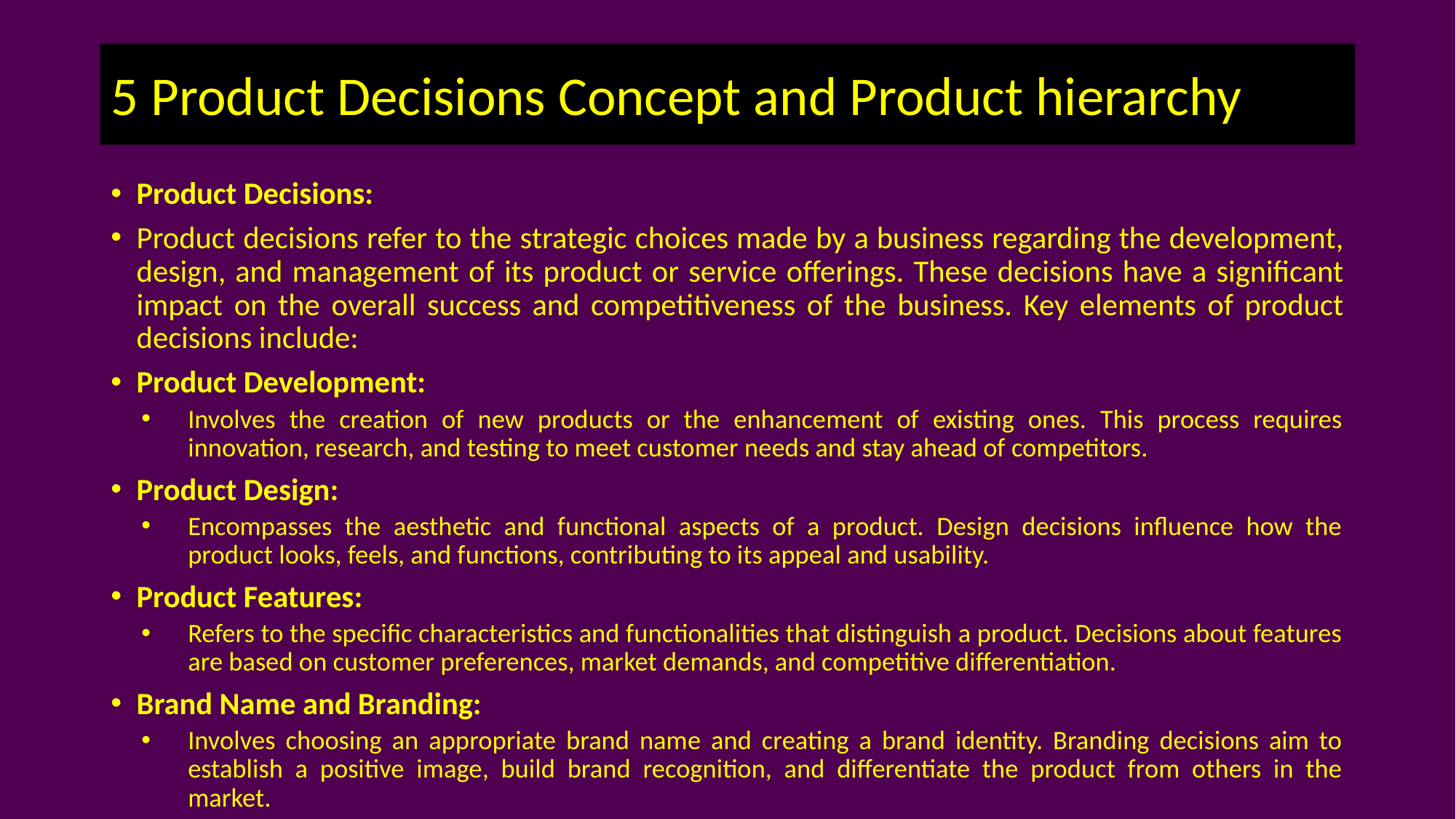

# 5 Product Decisions Concept and Product hierarchy
Product Decisions:
Product decisions refer to the strategic choices made by a business regarding the development, design, and management of its product or service offerings. These decisions have a significant impact on the overall success and competitiveness of the business. Key elements of product decisions include:
Product Development:
Involves the creation of new products or the enhancement of existing ones. This process requires innovation, research, and testing to meet customer needs and stay ahead of competitors.
Product Design:
Encompasses the aesthetic and functional aspects of a product. Design decisions influence how the product looks, feels, and functions, contributing to its appeal and usability.
Product Features:
Refers to the specific characteristics and functionalities that distinguish a product. Decisions about features are based on customer preferences, market demands, and competitive differentiation.
Brand Name and Branding:
Involves choosing an appropriate brand name and creating a brand identity. Branding decisions aim to establish a positive image, build brand recognition, and differentiate the product from others in the market.